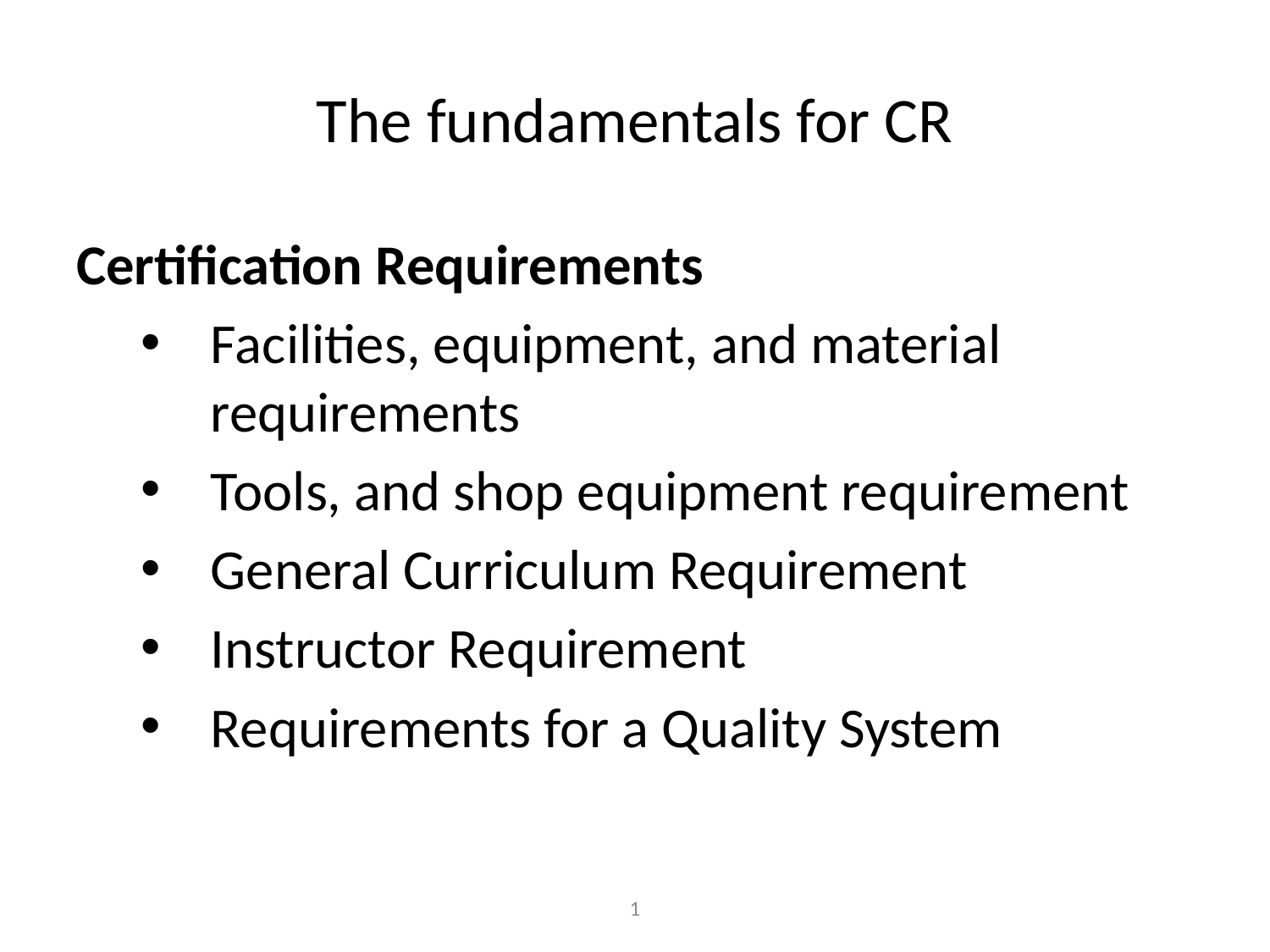

# The fundamentals for CR
Certification Requirements
Facilities, equipment, and material requirements
Tools, and shop equipment requirement
General Curriculum Requirement
Instructor Requirement
Requirements for a Quality System

1